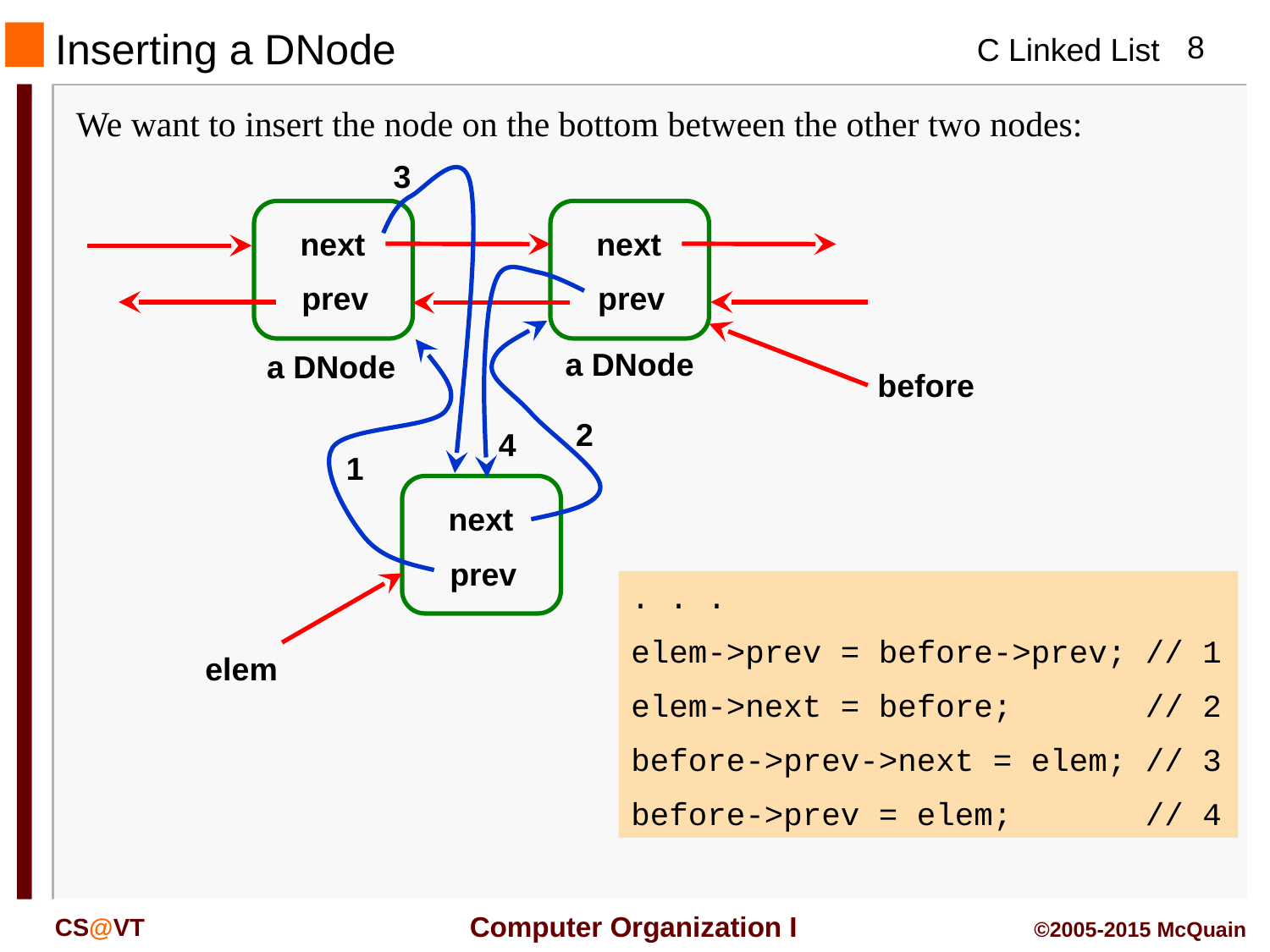

Inserting a DNode
We want to insert the node on the bottom between the other two nodes:
3

next
prev

next
prev

a DNode

a DNode
before
2
4
1

next
prev
. . .
elem->prev = before->prev; // 1
elem->next = before;       // 2
before->prev->next = elem; // 3
before->prev = elem;       // 4
elem